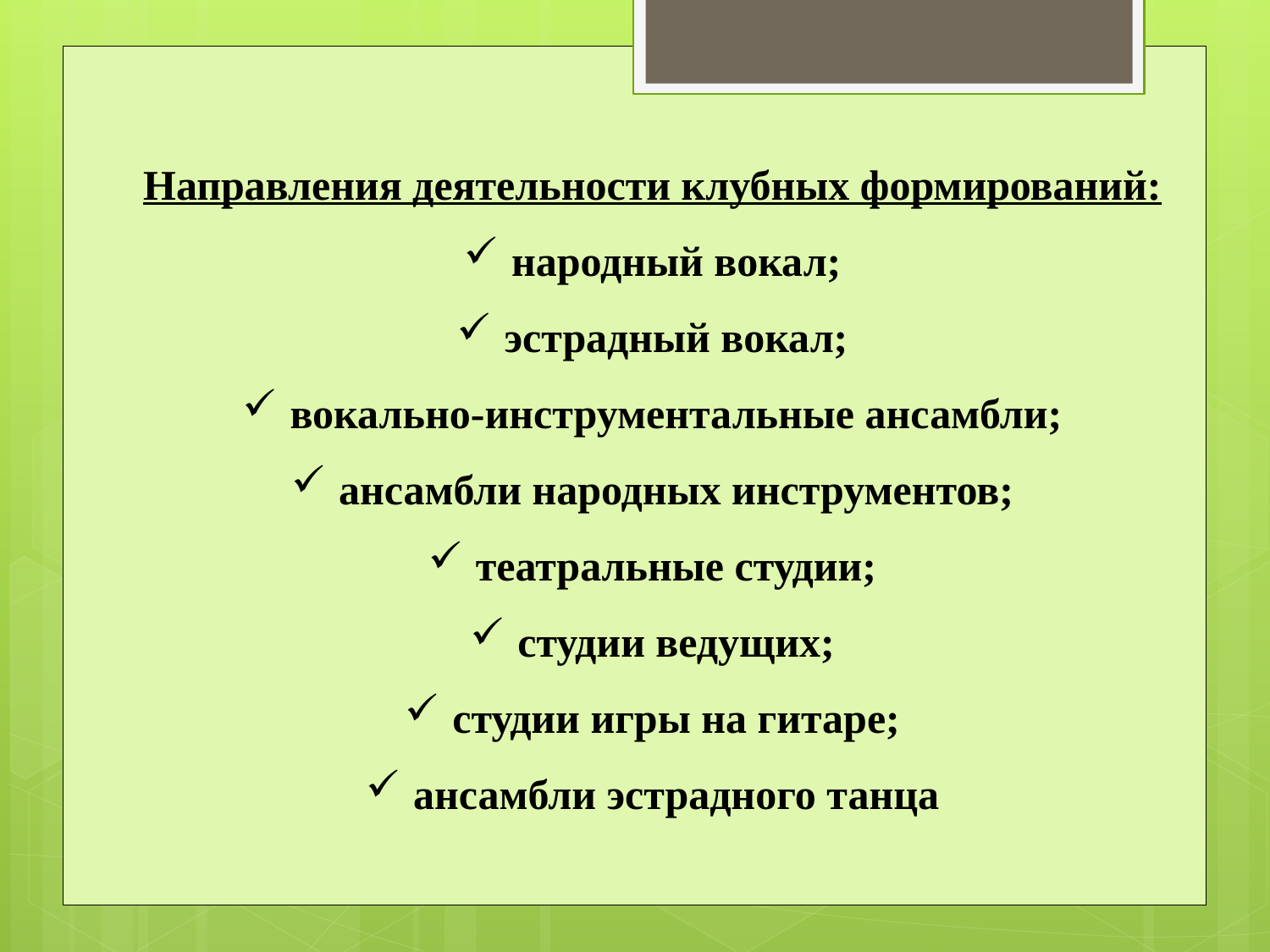

Направления деятельности клубных формирований:
народный вокал;
эстрадный вокал;
вокально-инструментальные ансамбли;
ансамбли народных инструментов;
театральные студии;
студии ведущих;
студии игры на гитаре;
ансамбли эстрадного танца